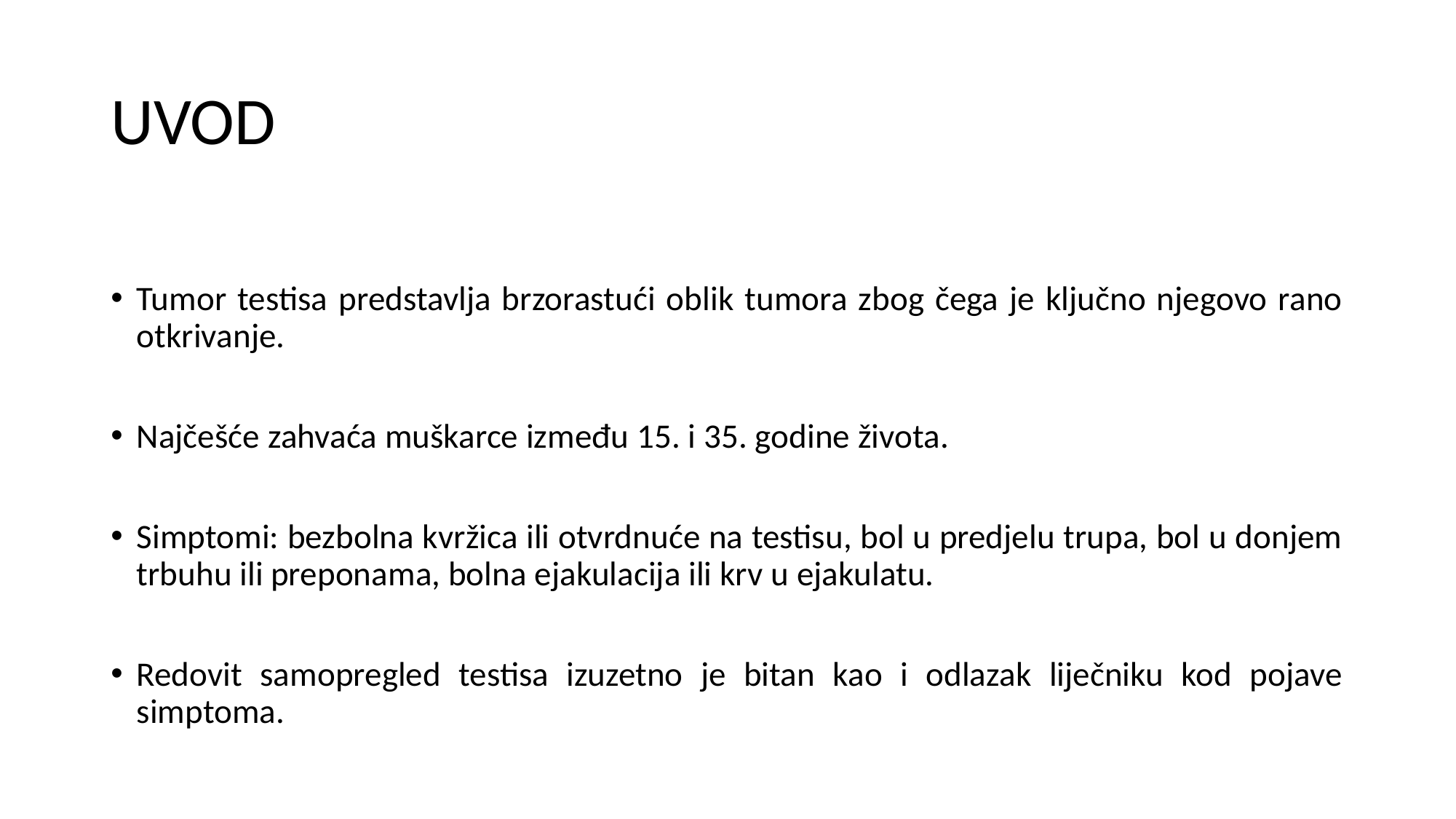

# UVOD

Tumor testisa predstavlja brzorastući oblik tumora zbog čega je ključno njegovo rano otkrivanje.

Najčešće zahvaća muškarce između 15. i 35. godine života.

Simptomi: bezbolna kvržica ili otvrdnuće na testisu, bol u predjelu trupa, bol u donjem trbuhu ili preponama, bolna ejakulacija ili krv u ejakulatu.

Redovit samopregled testisa izuzetno je bitan kao i odlazak liječniku kod pojave simptoma.